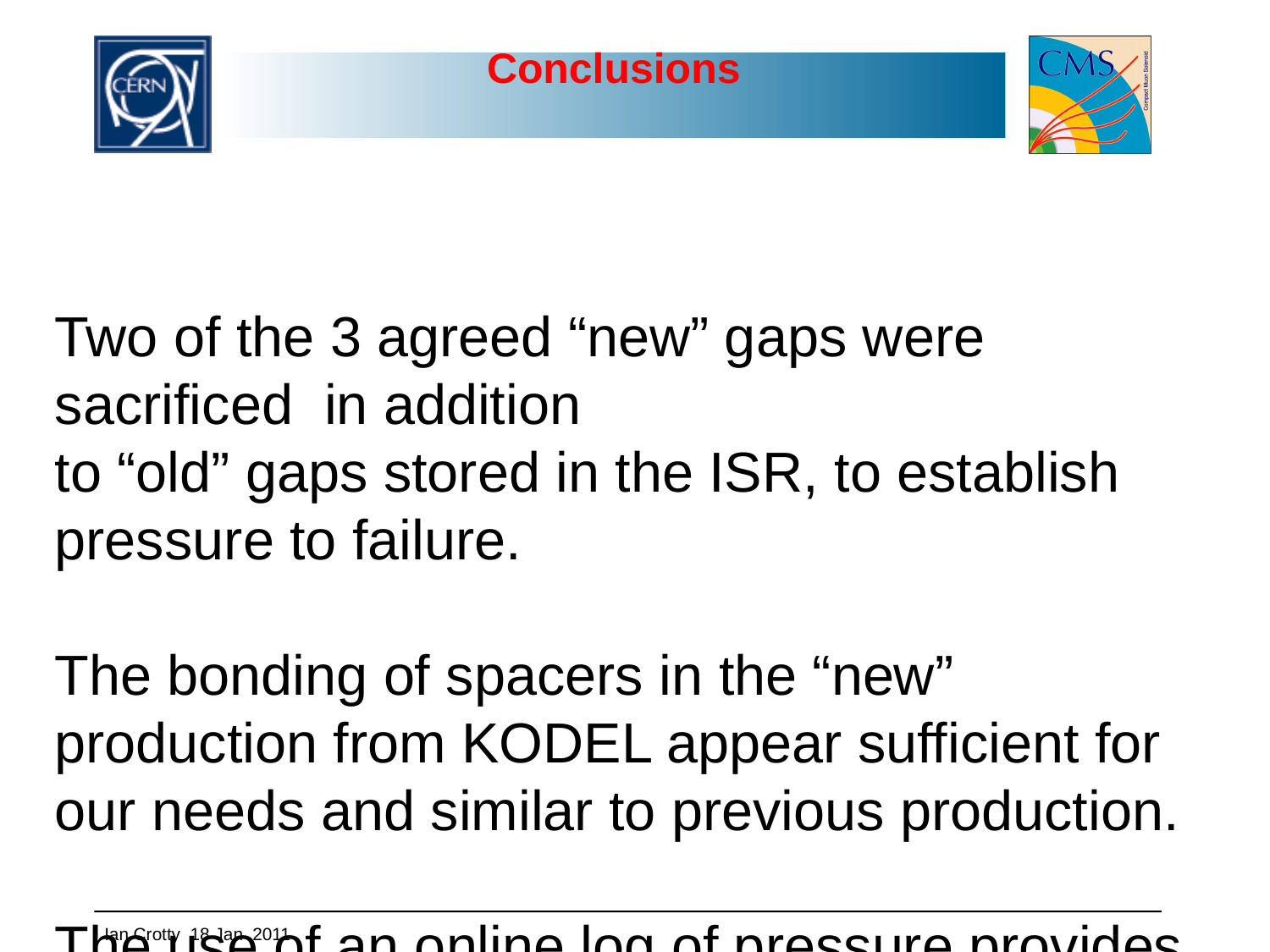

Conclusions

Two of the 3 agreed “new” gaps were sacrificed  in addition
to “old” gaps stored in the ISR, to establish pressure to failure.

The bonding of spacers in the “new” production from KODEL appear sufficient for our needs and similar to previous production.

The use of an online log of pressure provides a reliable and
simple popped spacer test combined with a leak test.

The reason for two “new” gaps having popped spacers at
less than 20 mbar has not been clarified.

Thanks to Abeera and Luigi